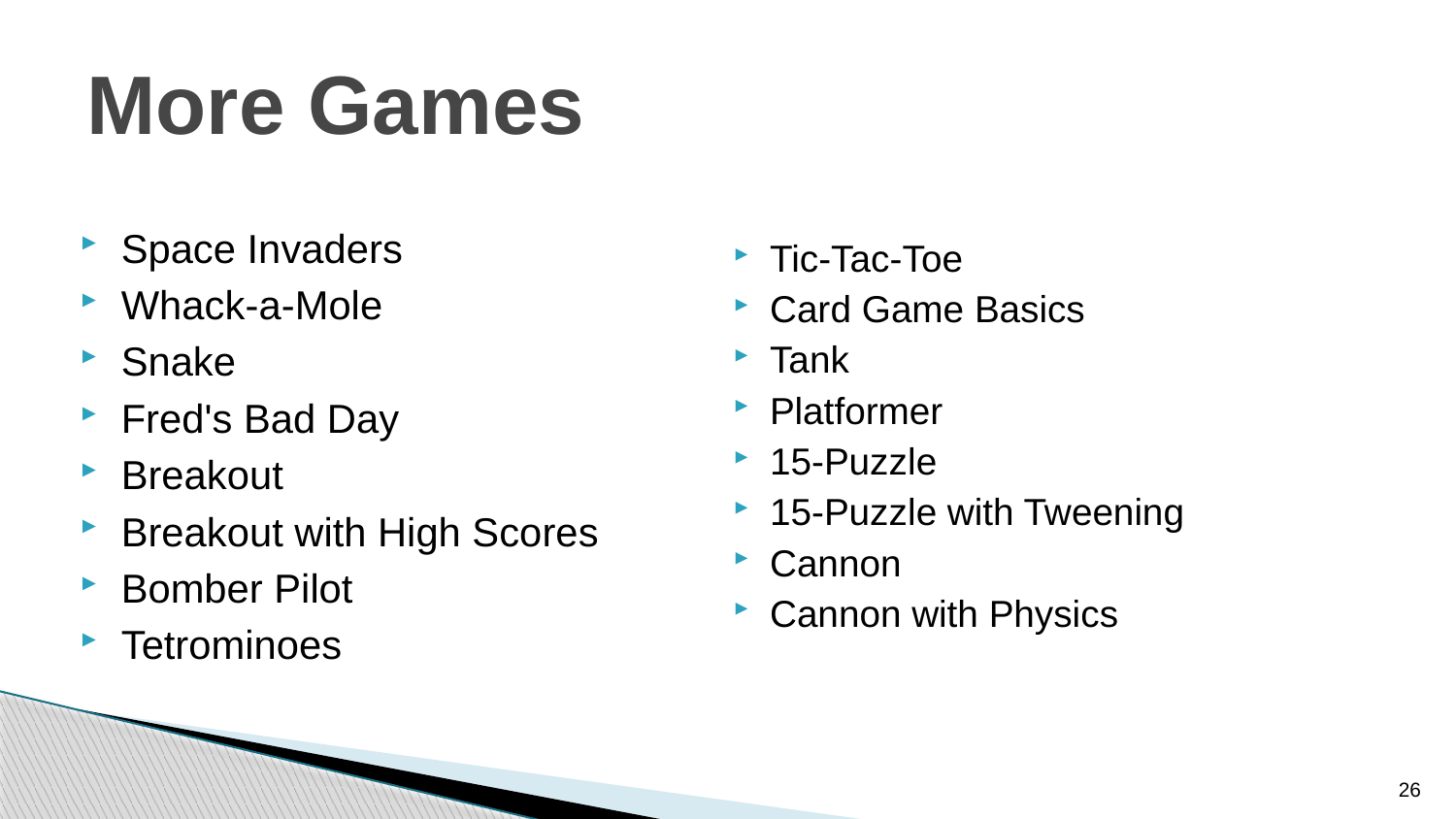

# More Games
Space Invaders
Whack-a-Mole
Snake
Fred's Bad Day
Breakout
Breakout with High Scores
Bomber Pilot
Tetrominoes
Tic-Tac-Toe
Card Game Basics
Tank
Platformer
15-Puzzle
15-Puzzle with Tweening
Cannon
Cannon with Physics

26